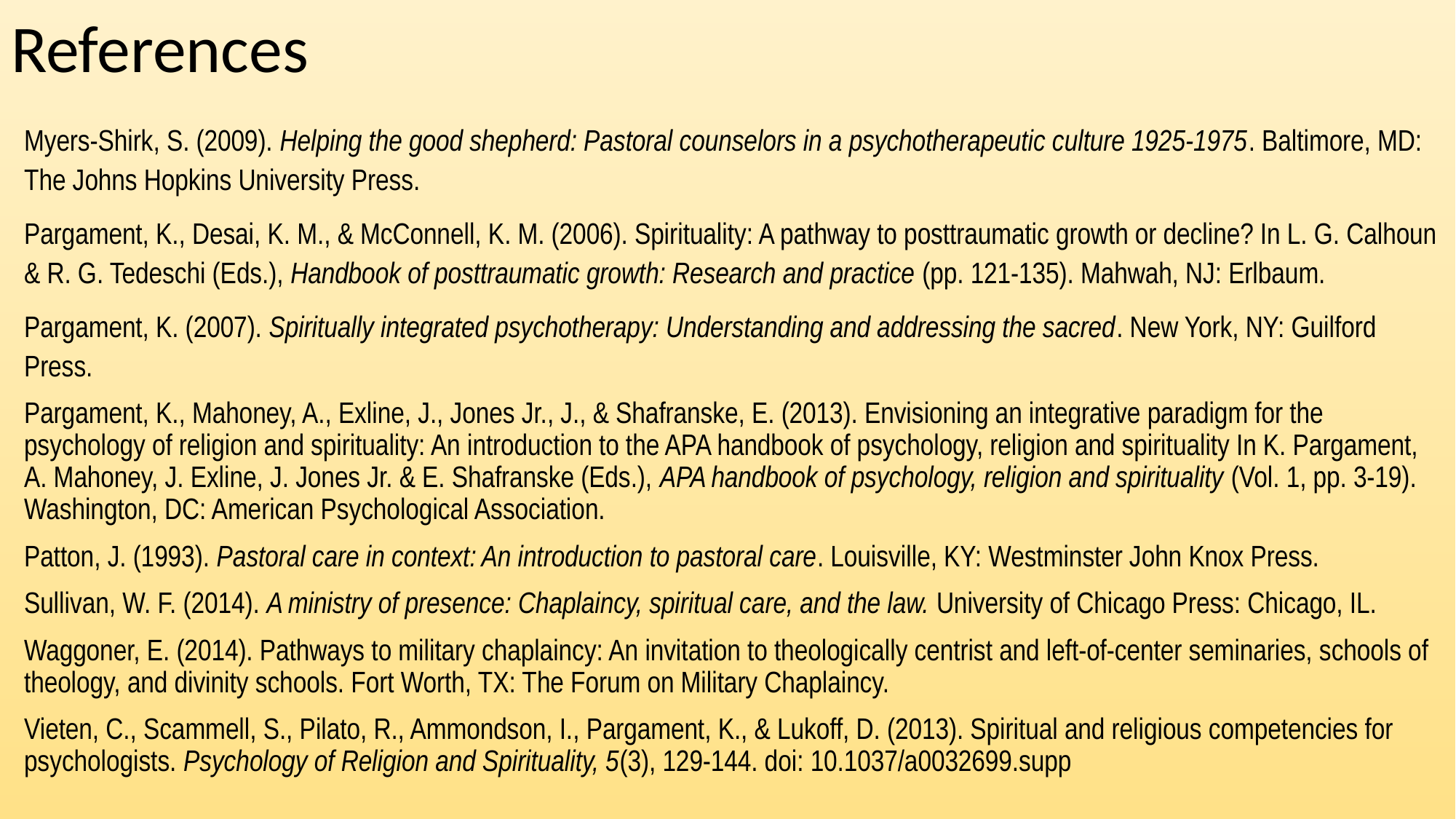

# References
Myers-Shirk, S. (2009). Helping the good shepherd: Pastoral counselors in a psychotherapeutic culture 1925-1975. Baltimore, MD: The Johns Hopkins University Press.
Pargament, K., Desai, K. M., & McConnell, K. M. (2006). Spirituality: A pathway to posttraumatic growth or decline? In L. G. Calhoun & R. G. Tedeschi (Eds.), Handbook of posttraumatic growth: Research and practice (pp. 121-135). Mahwah, NJ: Erlbaum.
Pargament, K. (2007). Spiritually integrated psychotherapy: Understanding and addressing the sacred. New York, NY: Guilford Press.
Pargament, K., Mahoney, A., Exline, J., Jones Jr., J., & Shafranske, E. (2013). Envisioning an integrative paradigm for the psychology of religion and spirituality: An introduction to the APA handbook of psychology, religion and spirituality In K. Pargament, A. Mahoney, J. Exline, J. Jones Jr. & E. Shafranske (Eds.), APA handbook of psychology, religion and spirituality (Vol. 1, pp. 3-19). Washington, DC: American Psychological Association.
Patton, J. (1993). Pastoral care in context: An introduction to pastoral care. Louisville, KY: Westminster John Knox Press.
Sullivan, W. F. (2014). A ministry of presence: Chaplaincy, spiritual care, and the law. University of Chicago Press: Chicago, IL.
Waggoner, E. (2014). Pathways to military chaplaincy: An invitation to theologically centrist and left-of-center seminaries, schools of theology, and divinity schools. Fort Worth, TX: The Forum on Military Chaplaincy.
Vieten, C., Scammell, S., Pilato, R., Ammondson, I., Pargament, K., & Lukoff, D. (2013). Spiritual and religious competencies for psychologists. Psychology of Religion and Spirituality, 5(3), 129-144. doi: 10.1037/a0032699.supp